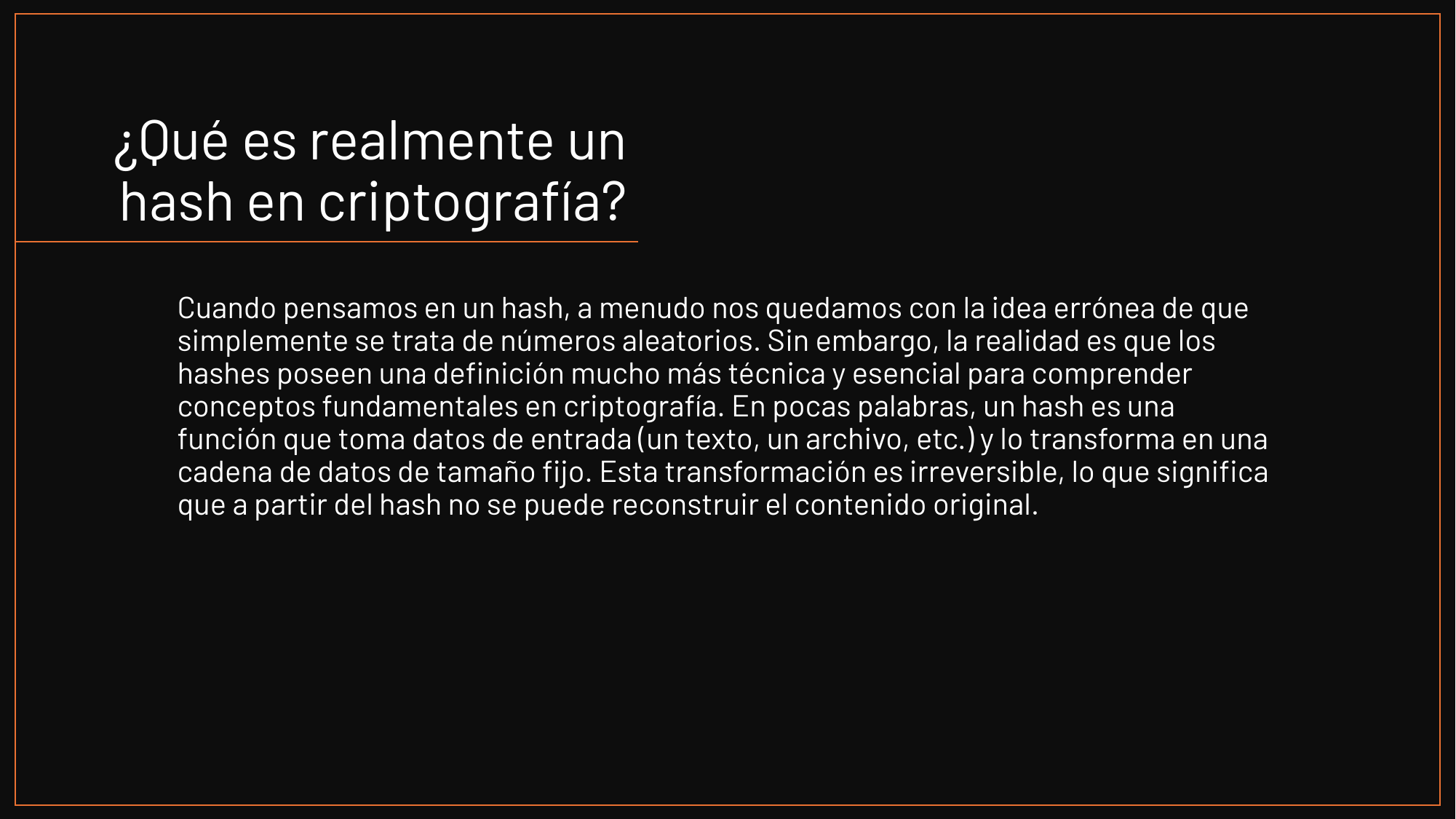

# ¿Qué es realmente un hash en criptografía?
Cuando pensamos en un hash, a menudo nos quedamos con la idea errónea de que simplemente se trata de números aleatorios. Sin embargo, la realidad es que los hashes poseen una definición mucho más técnica y esencial para comprender conceptos fundamentales en criptografía. En pocas palabras, un hash es una función que toma datos de entrada (un texto, un archivo, etc.) y lo transforma en una cadena de datos de tamaño fijo. Esta transformación es irreversible, lo que significa que a partir del hash no se puede reconstruir el contenido original.